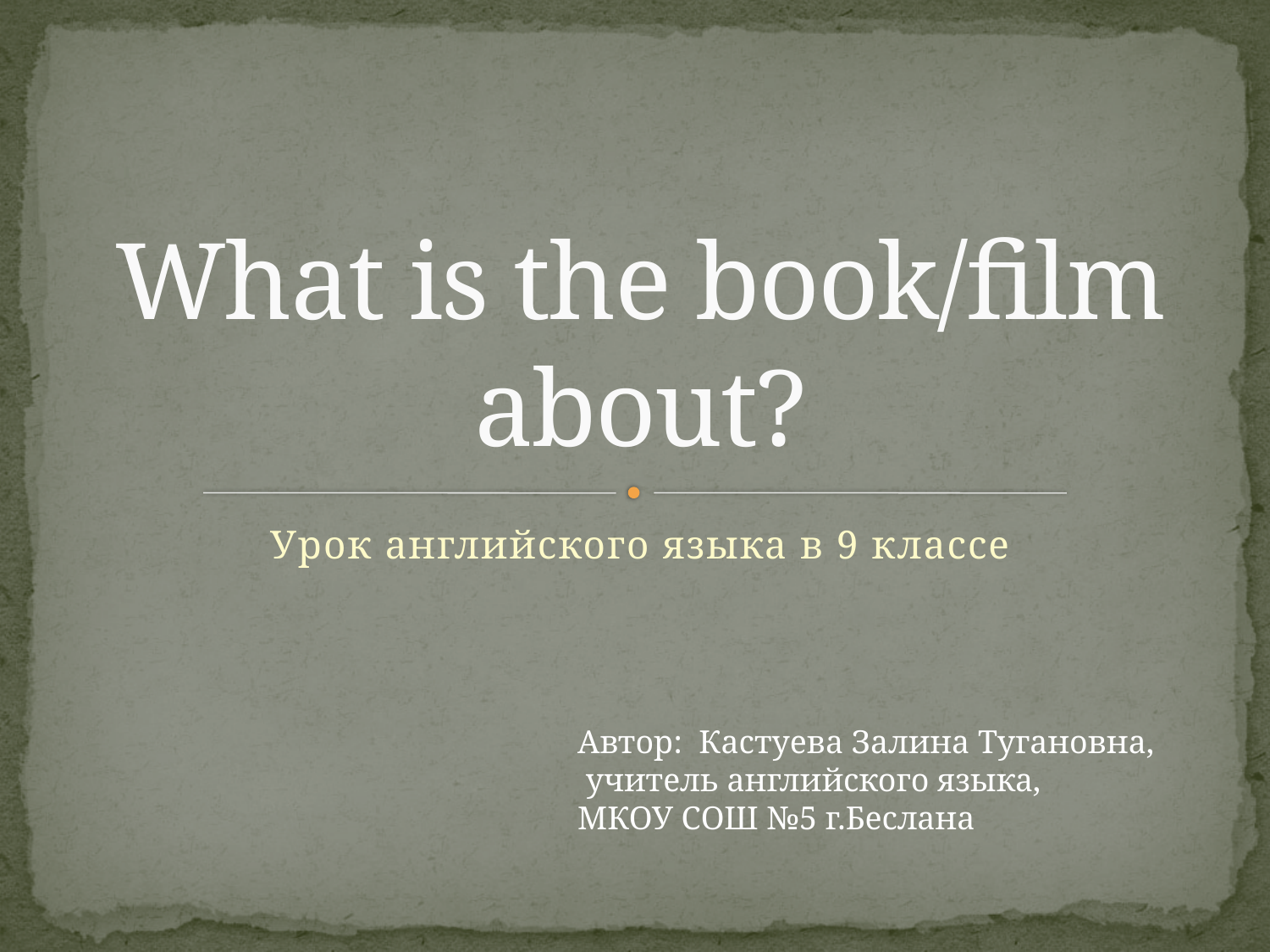

# What is the book/film about?
Урок английского языка в 9 классе
Автор:  Кастуева Залина Тугановна,
 учитель английского языка,
МКОУ СОШ №5 г.Беслана